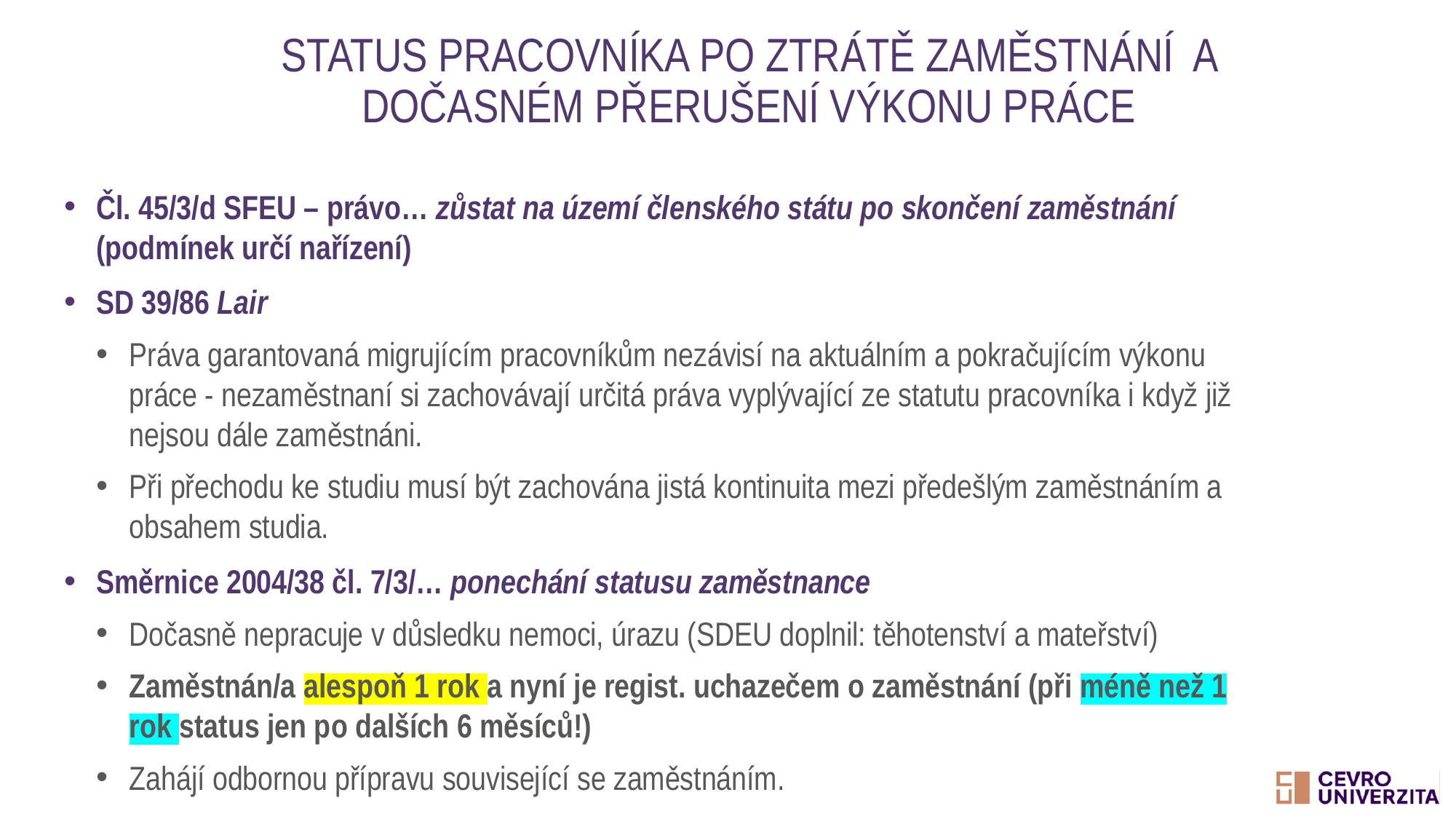

# Status pracovníka po ztrátě zaměstnání  a dočasném přerušení výkonu práce
Čl. 45/3/d SFEU – právo… zůstat na území členského státu po skončení zaměstnání (podmínek určí nařízení)
SD 39/86 Lair
Práva garantovaná migrujícím pracovníkům nezávisí na aktuálním a pokračujícím výkonu práce - nezaměstnaní si zachovávají určitá práva vyplývající ze statutu pracovníka i když již nejsou dále zaměstnáni.
Při přechodu ke studiu musí být zachována jistá kontinuita mezi předešlým zaměstnáním a obsahem studia.
Směrnice 2004/38 čl. 7/3/… ponechání statusu zaměstnance
Dočasně nepracuje v důsledku nemoci, úrazu (SDEU doplnil: těhotenství a mateřství)
Zaměstnán/a alespoň 1 rok a nyní je regist. uchazečem o zaměstnání (při méně než 1 rok status jen po dalších 6 měsíců!)
Zahájí odbornou přípravu související se zaměstnáním.